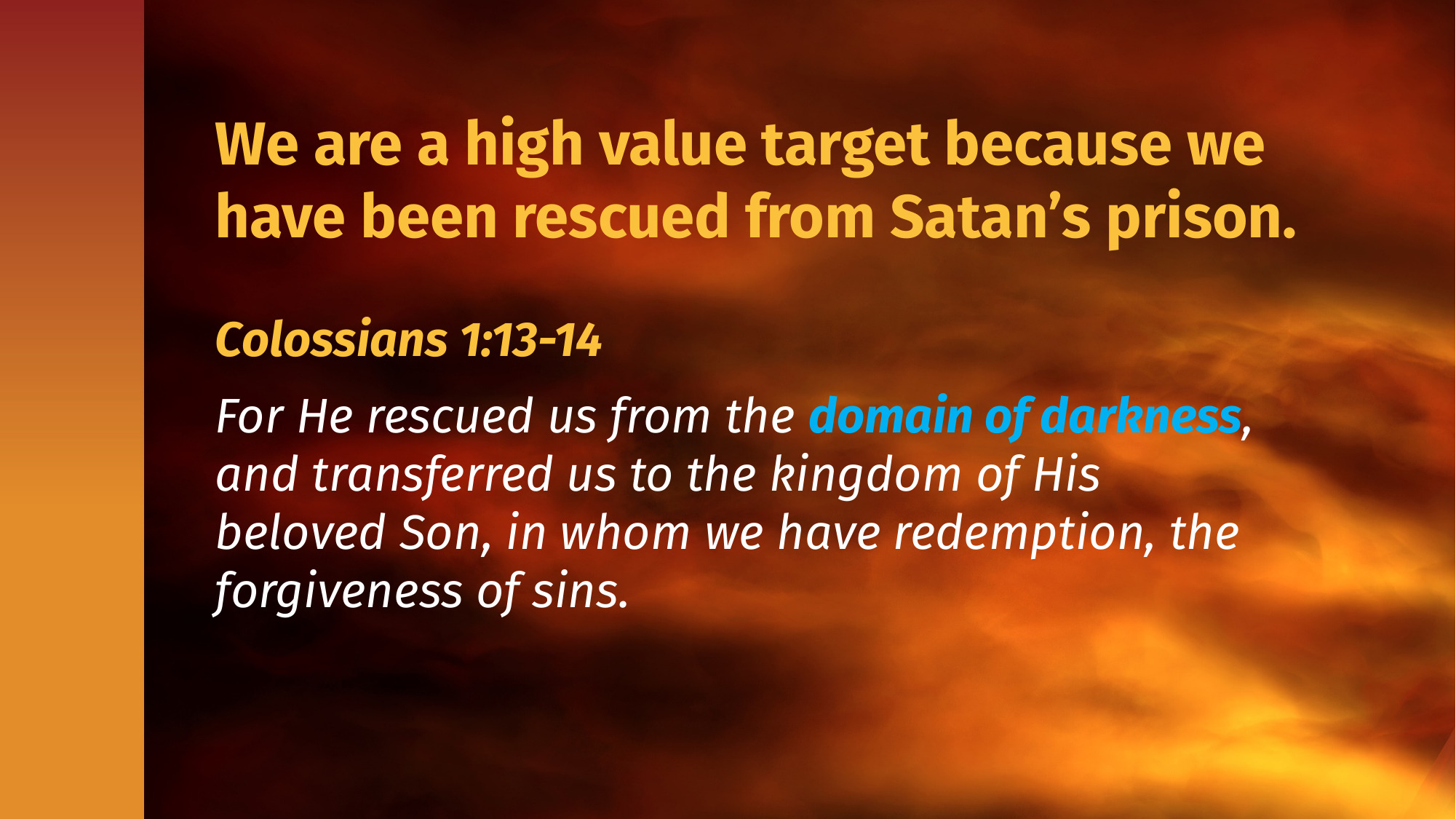

# We are a high value target because we have been rescued from Satan’s prison.
Colossians 1:13-14
For He rescued us from the domain of darkness, and transferred us to the kingdom of His beloved Son, in whom we have redemption, the forgiveness of sins.